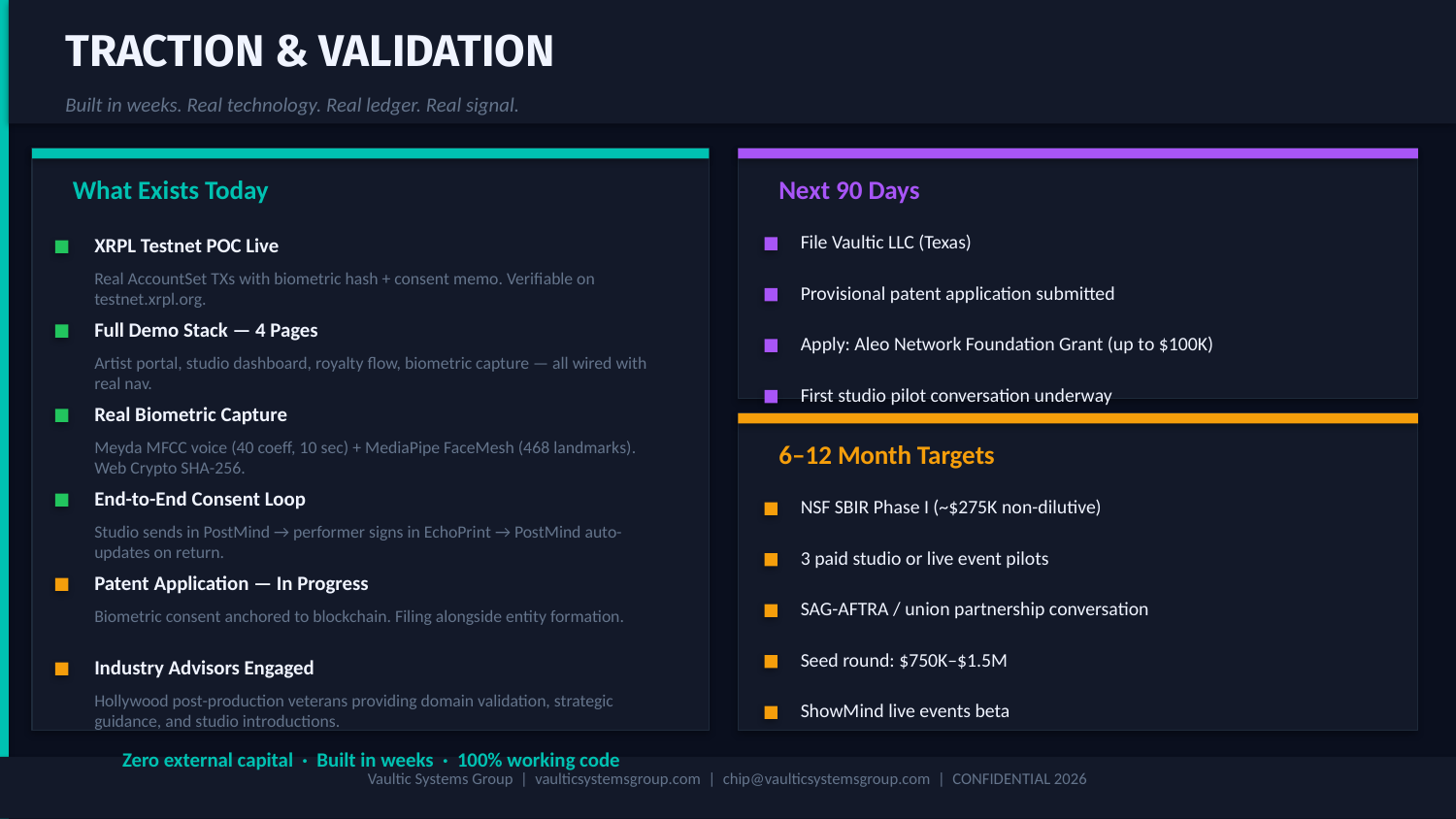

TRACTION & VALIDATION
Built in weeks. Real technology. Real ledger. Real signal.

What Exists Today
Next 90 Days
File Vaultic LLC (Texas)
XRPL Testnet POC Live

Real AccountSet TXs with biometric hash + consent memo. Verifiable on testnet.xrpl.org.
Provisional patent application submitted

Full Demo Stack — 4 Pages

Apply: Aleo Network Foundation Grant (up to $100K)

Artist portal, studio dashboard, royalty flow, biometric capture — all wired with real nav.
First studio pilot conversation underway

Real Biometric Capture

Meyda MFCC voice (40 coeff, 10 sec) + MediaPipe FaceMesh (468 landmarks). Web Crypto SHA-256.
6–12 Month Targets
End-to-End Consent Loop
NSF SBIR Phase I (~$275K non-dilutive)

Studio sends in PostMind → performer signs in EchoPrint → PostMind auto-updates on return.
3 paid studio or live event pilots

Patent Application — In Progress

SAG-AFTRA / union partnership conversation
Biometric consent anchored to blockchain. Filing alongside entity formation.

Seed round: $750K–$1.5M
Industry Advisors Engaged

Hollywood post-production veterans providing domain validation, strategic guidance, and studio introductions.
ShowMind live events beta

Zero external capital  ·  Built in weeks  ·  100% working code

Vaultic Systems Group  |  vaulticsystemsgroup.com  |  chip@vaulticsystemsgroup.com  |  CONFIDENTIAL 2026